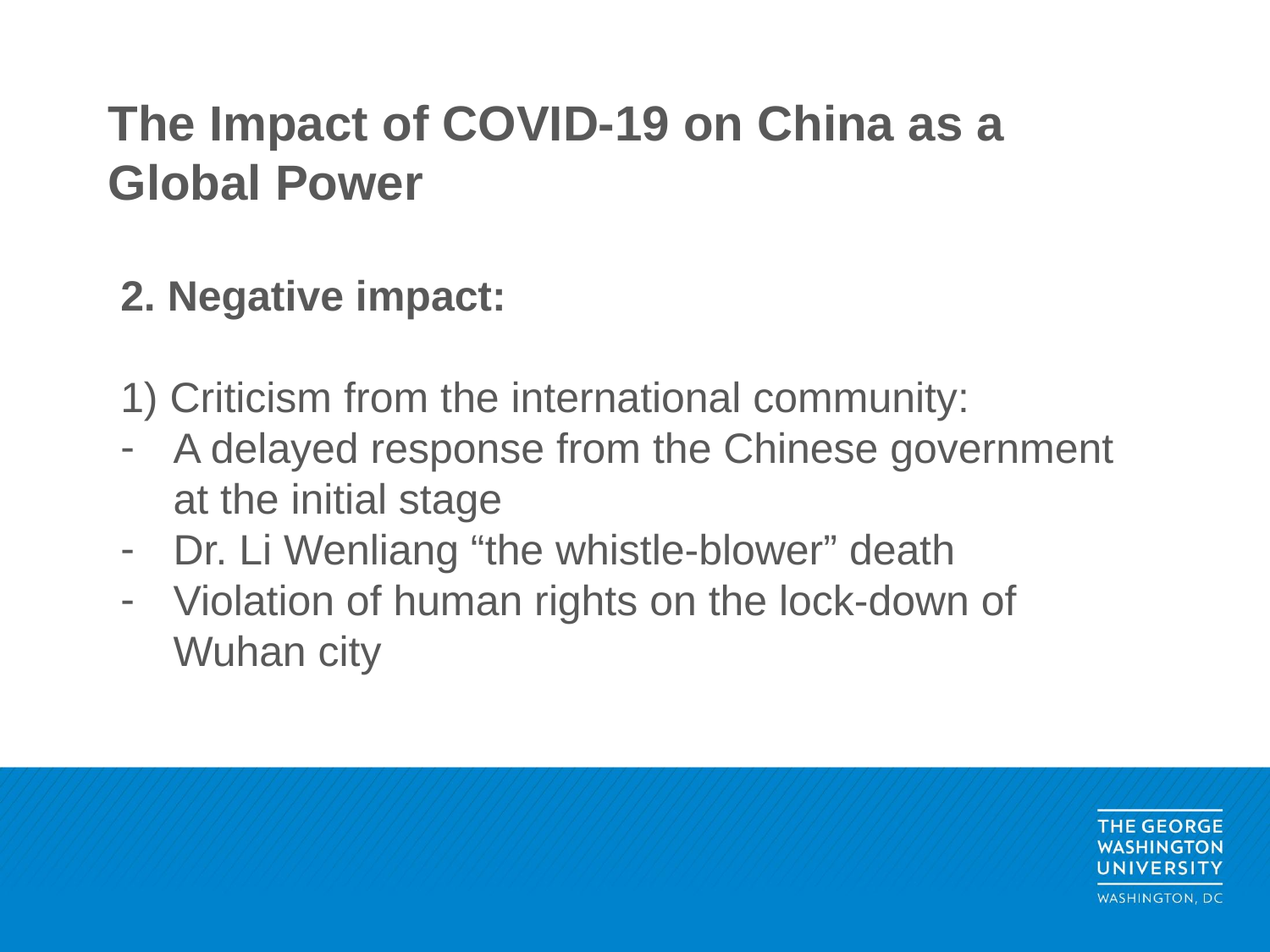

# The Impact of COVID-19 on China as a Global Power
2. Negative impact:

1) Criticism from the international community:
A delayed response from the Chinese government at the initial stage
Dr. Li Wenliang “the whistle-blower” death
Violation of human rights on the lock-down of Wuhan city